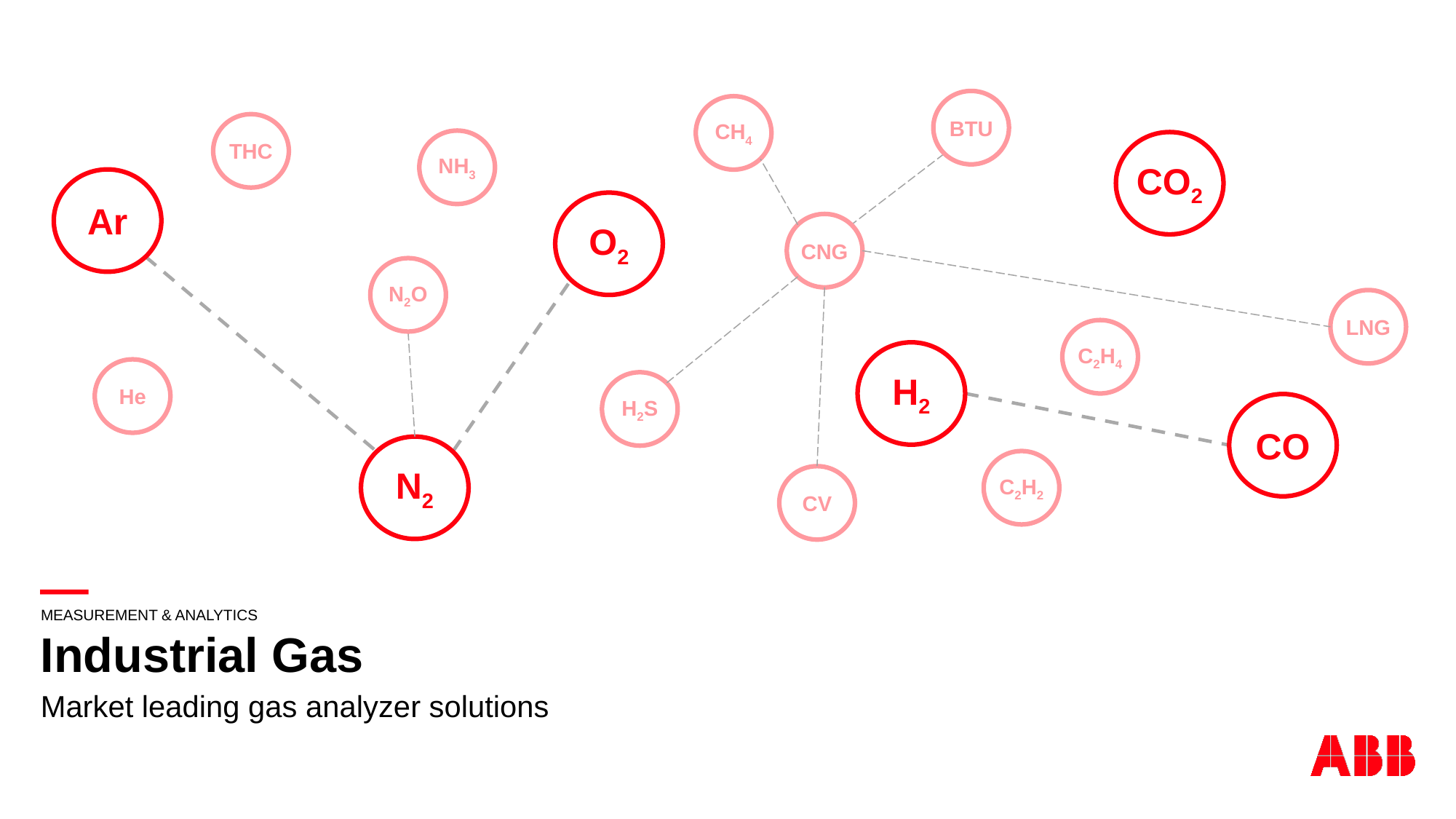

Measurement & Analytics
# Industrial Gas
Market leading gas analyzer solutions